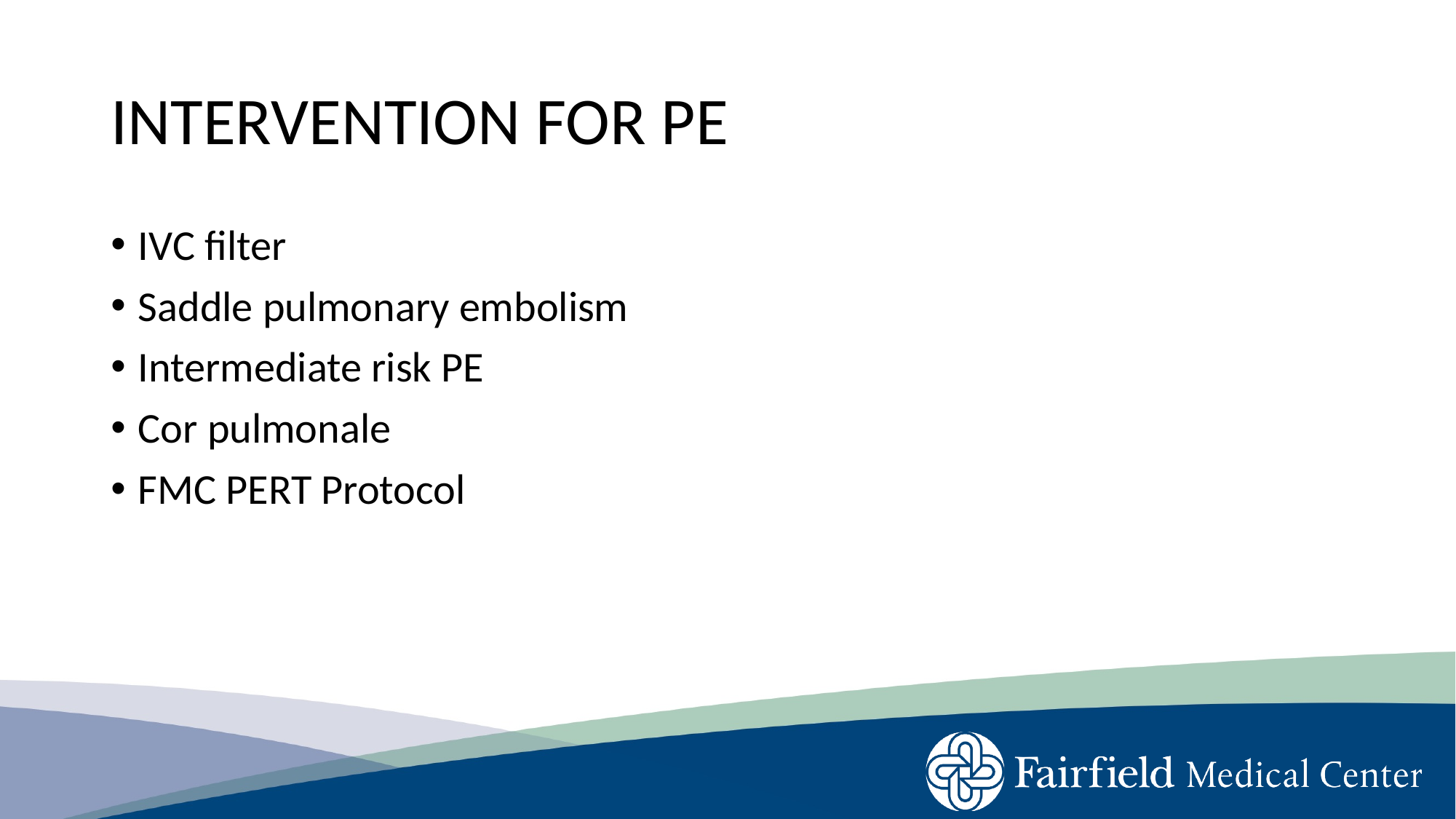

# INTERVENTION FOR PE
IVC filter
Saddle pulmonary embolism
Intermediate risk PE
Cor pulmonale
FMC PERT Protocol